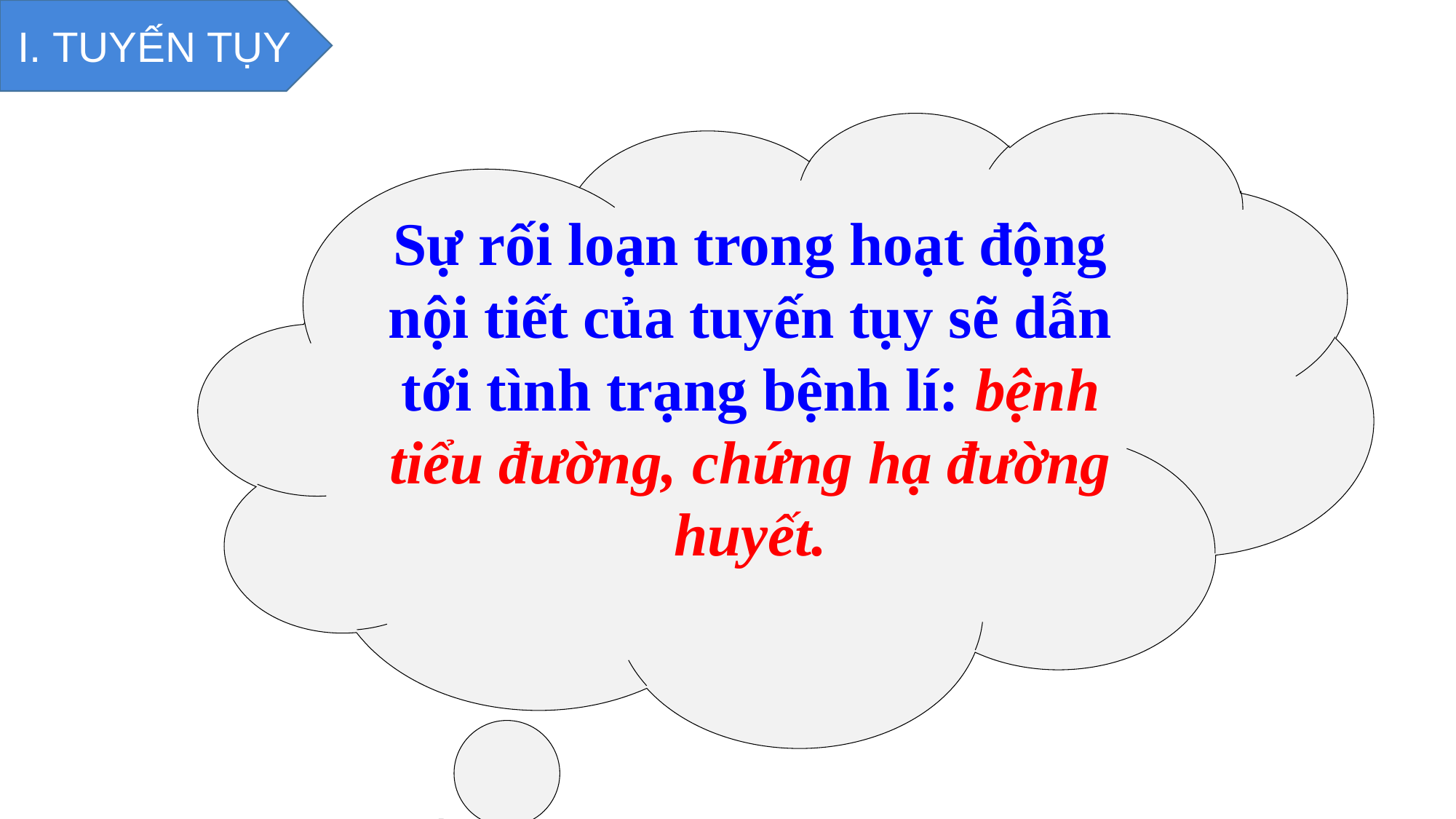

I. TUYẾN TỤY

Sự rối loạn trong hoạt động nội tiết của tuyến tụy sẽ dẫn tới tình trạng bệnh lí: bệnh tiểu đường, chứng hạ đường huyết.